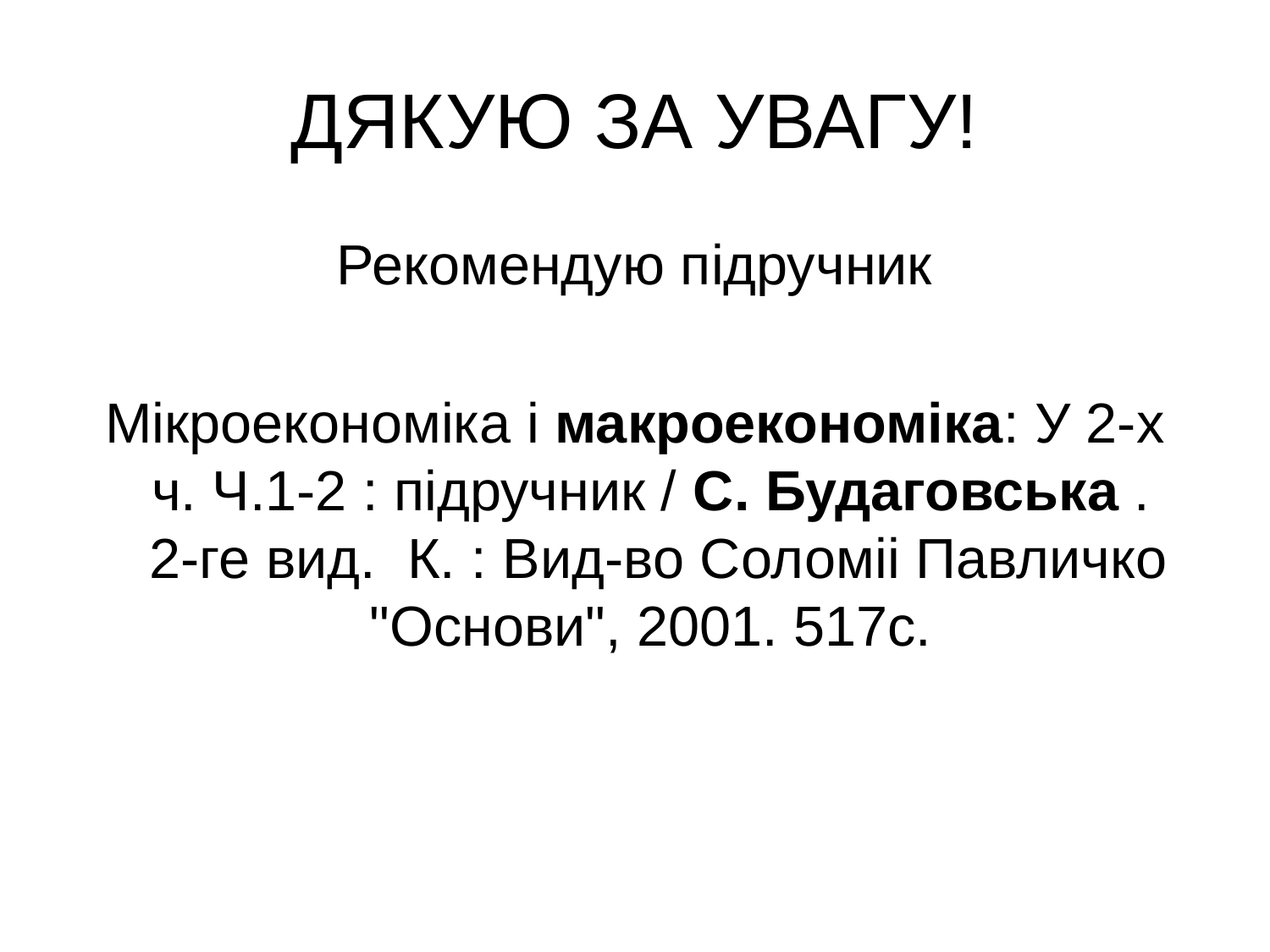

# ДЯКУЮ ЗА УВАГУ!
Рекомендую підручник

Мікроекономіка i макроекономіка: У 2-х ч. Ч.1-2 : пiдручник / С. Будаговська .  2-ге вид.  К. : Вид-во Соломii Павличко "Основи", 2001. 517с.